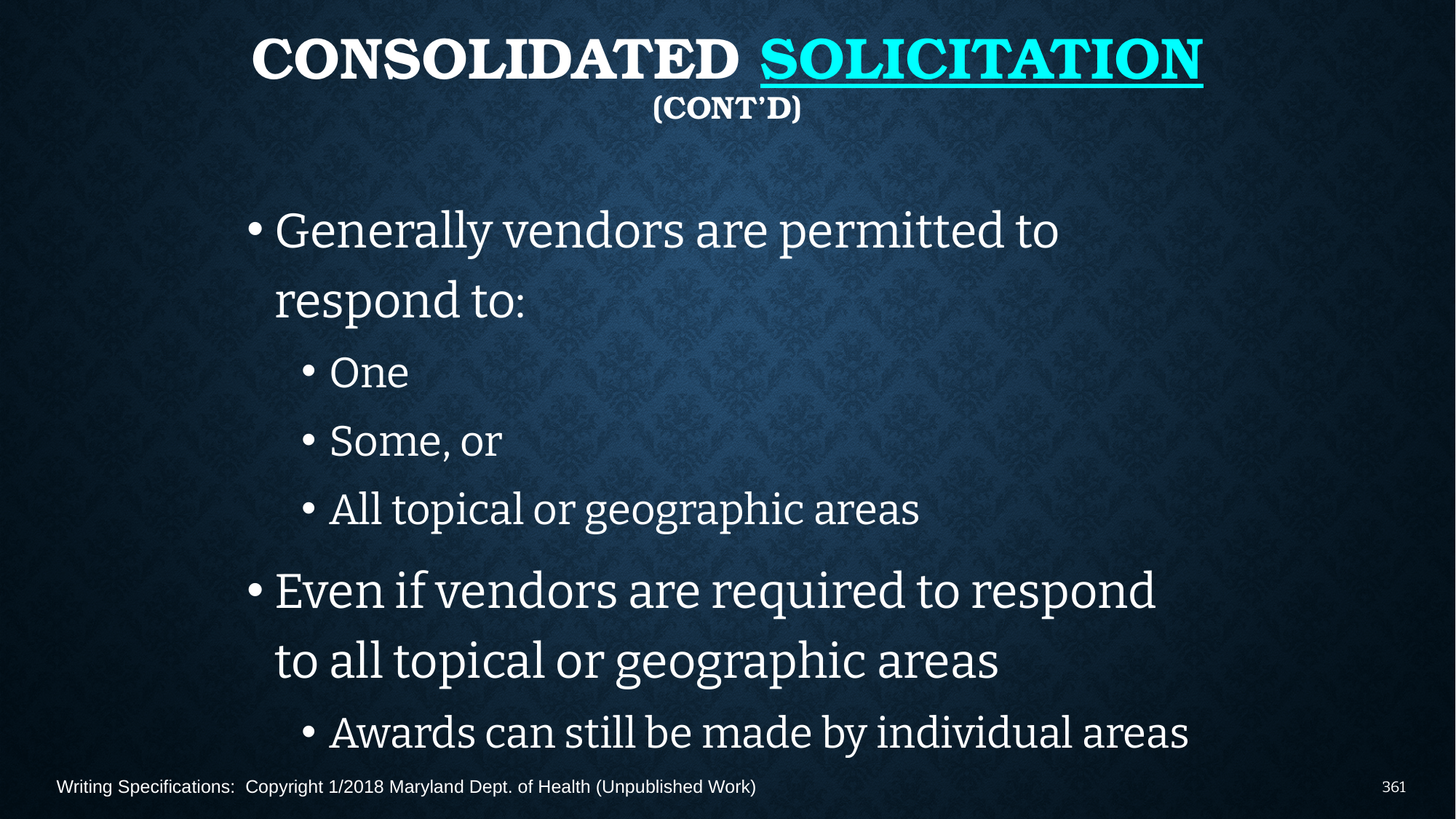

# Consolidated Solicitation (Cont’d)
Generally vendors are permitted to respond to:
One
Some, or
All topical or geographic areas
Even if vendors are required to respond to all topical or geographic areas
Awards can still be made by individual areas

Writing Specifications:  Copyright 1/2018 Maryland Dept. of Health (Unpublished Work)
361